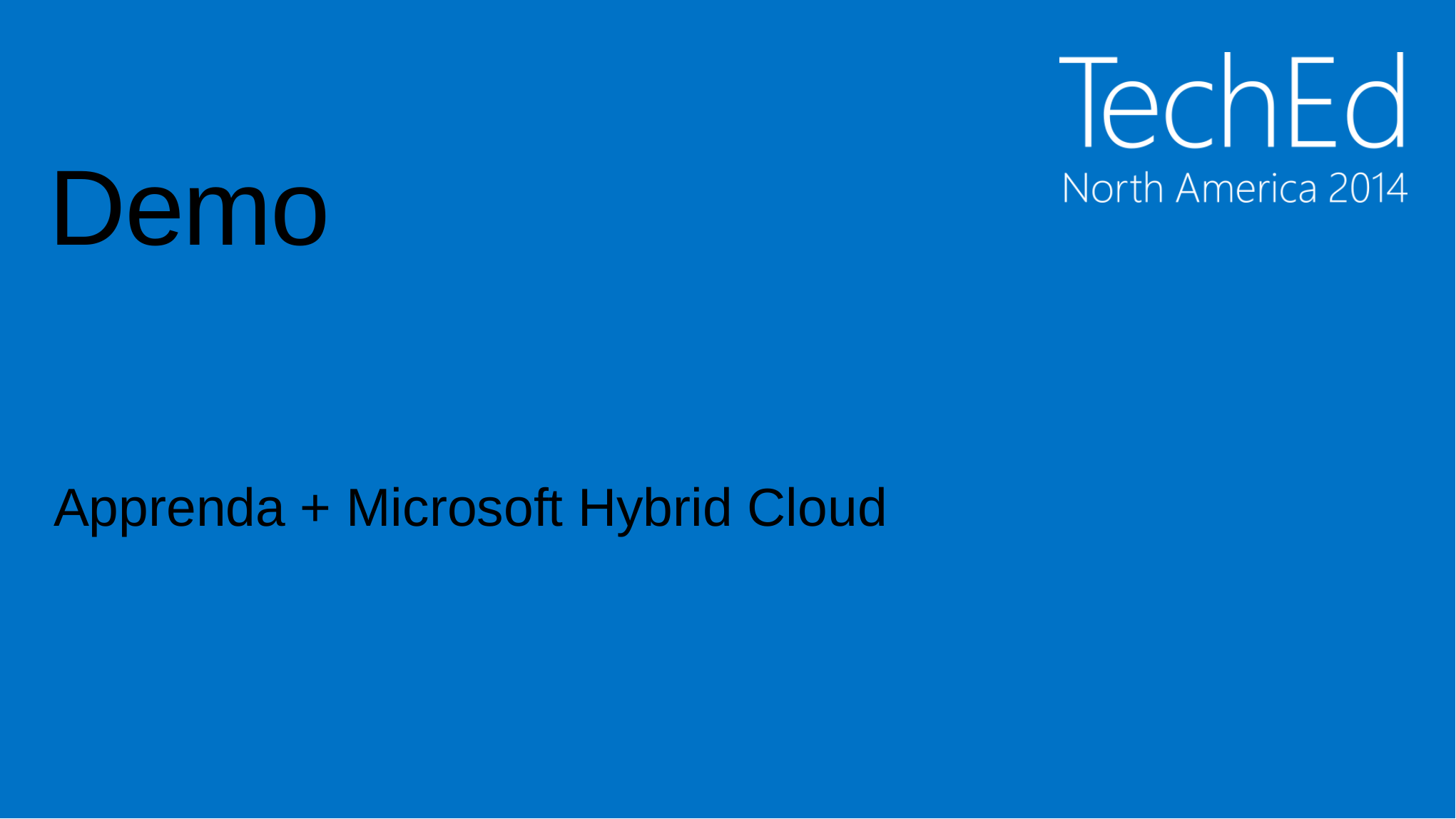

# Demo
Apprenda + Microsoft Hybrid Cloud